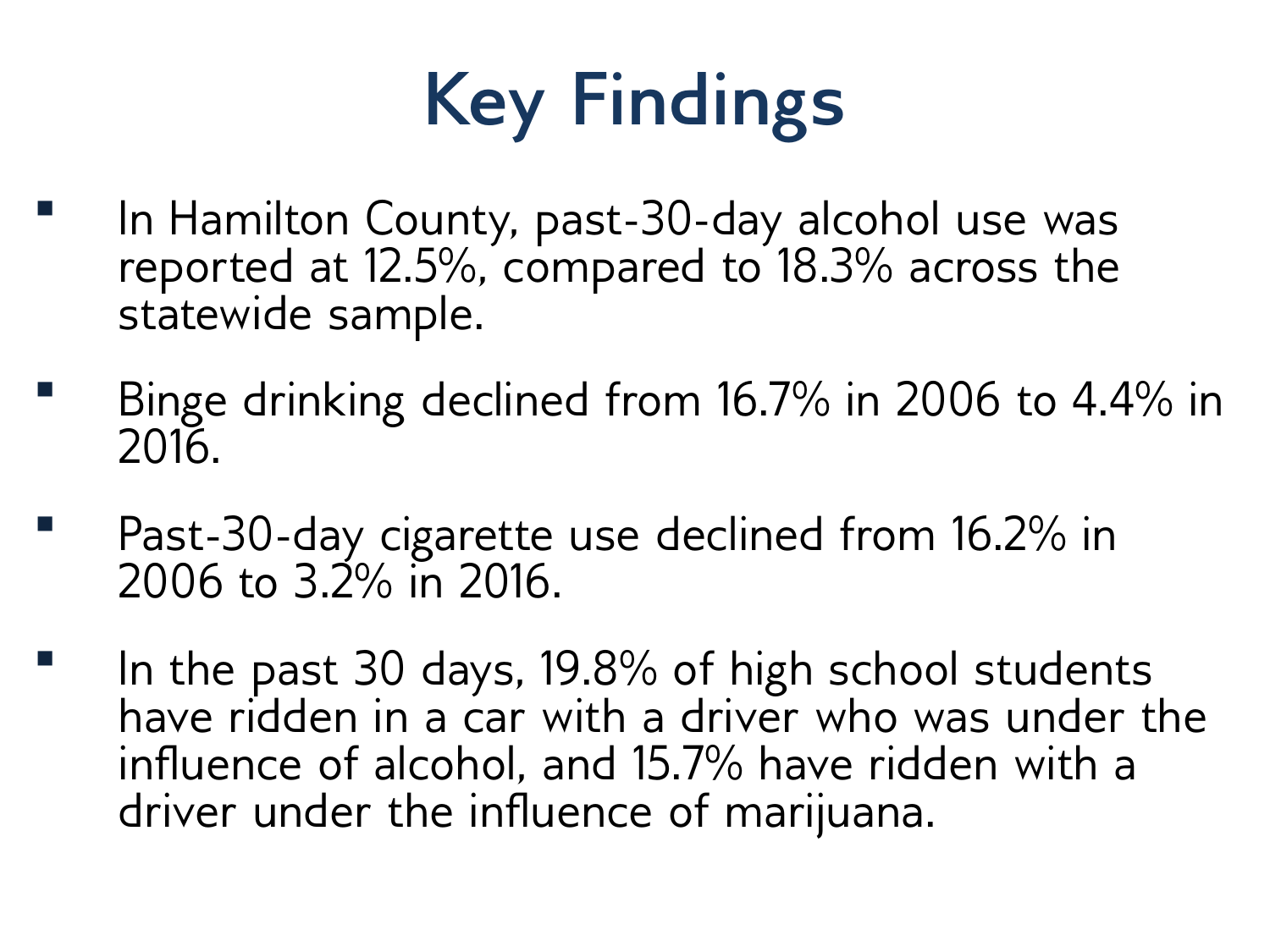

Key Findings
In Hamilton County, past-30-day alcohol use was reported at 12.5%, compared to 18.3% across the statewide sample.
Binge drinking declined from 16.7% in 2006 to 4.4% in 2016.
Past-30-day cigarette use declined from 16.2% in 2006 to 3.2% in 2016.
In the past 30 days, 19.8% of high school students have ridden in a car with a driver who was under the influence of alcohol, and 15.7% have ridden with a driver under the influence of marijuana.